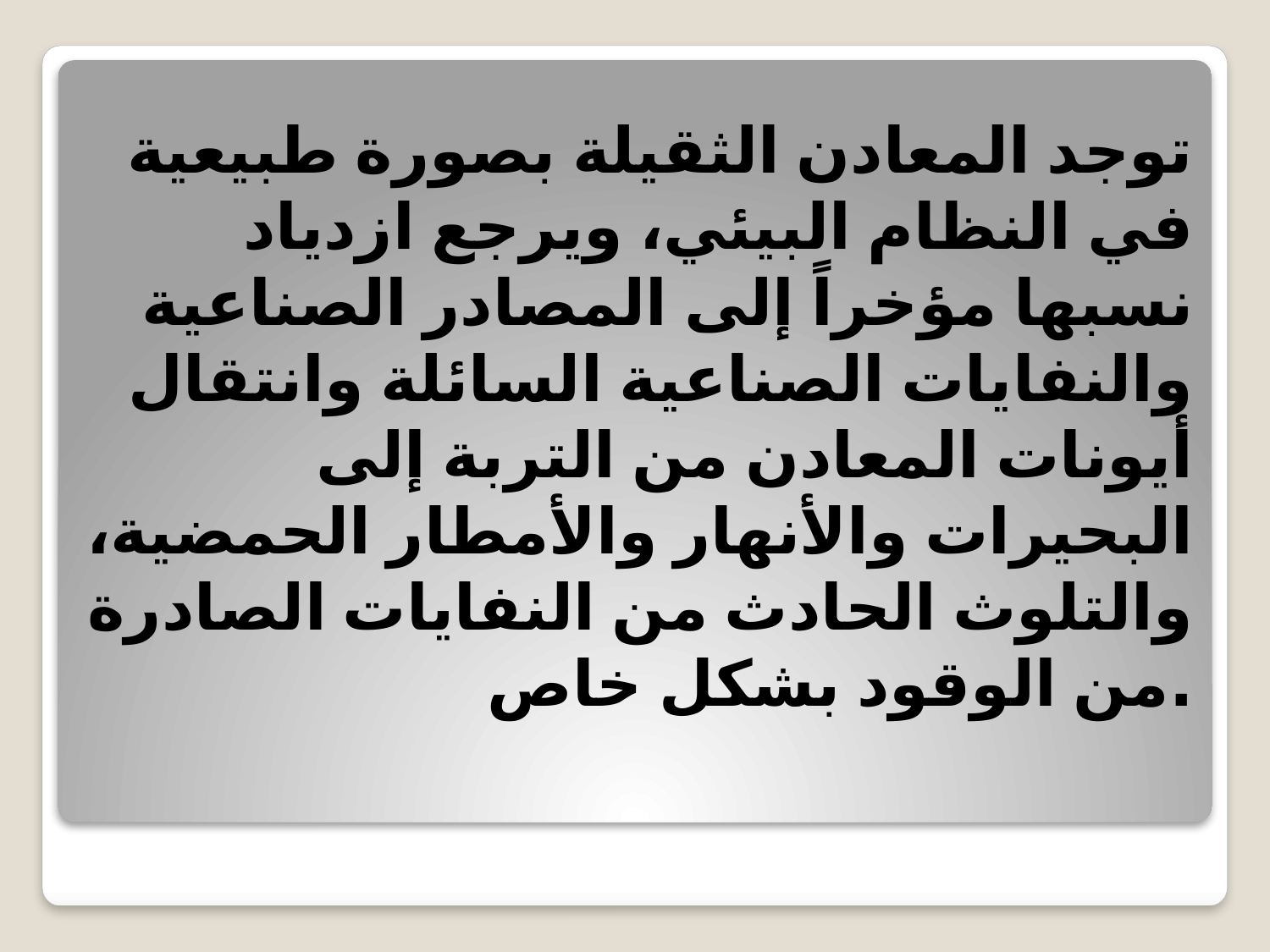

# توجد المعادن الثقيلة بصورة طبيعية في النظام البيئي، ويرجع ازدياد نسبها مؤخراً إلى المصادر الصناعية والنفايات الصناعية السائلة وانتقال أيونات المعادن من التربة إلى البحيرات والأنهار والأمطار الحمضية، والتلوث الحادث من النفايات الصادرة من الوقود بشكل خاص.